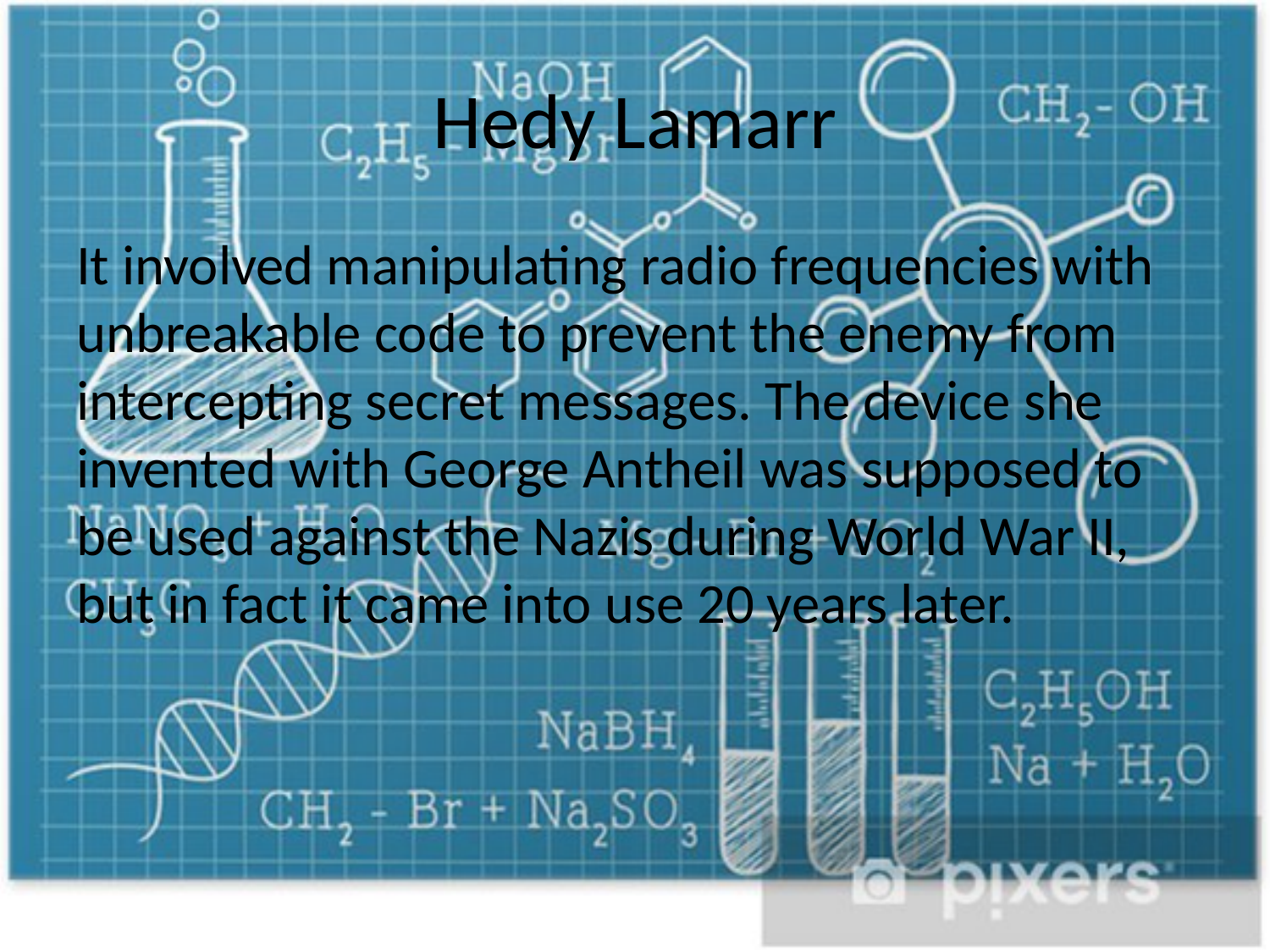

# Hedy Lamarr
It involved manipulating radio frequencies with unbreakable code to prevent the enemy from intercepting secret messages. The device she invented with George Antheil was supposed to be used against the Nazis during World War II, but in fact it came into use 20 years later.